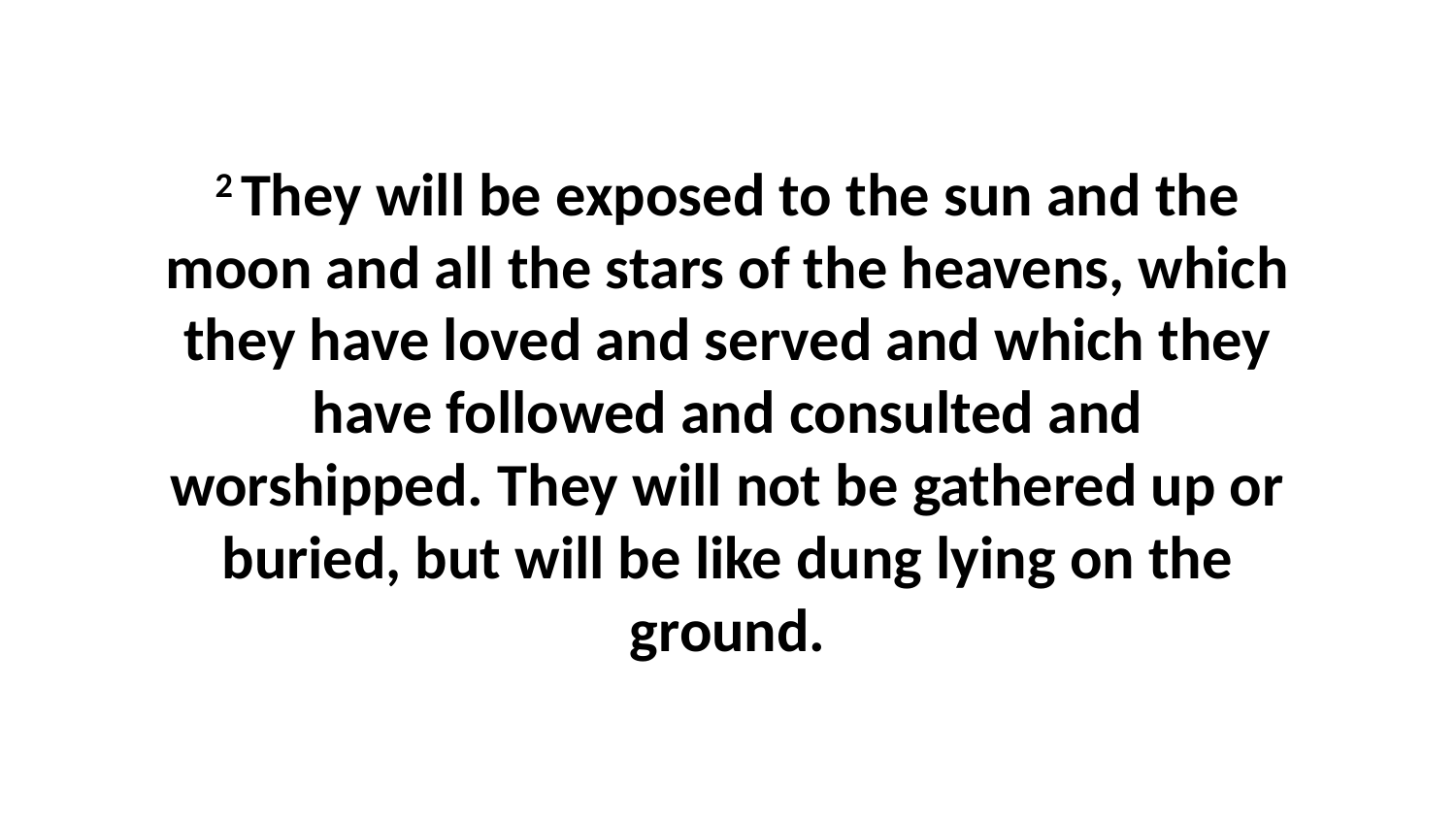

2 They will be exposed to the sun and the moon and all the stars of the heavens, which they have loved and served and which they have followed and consulted and worshipped. They will not be gathered up or buried, but will be like dung lying on the ground.